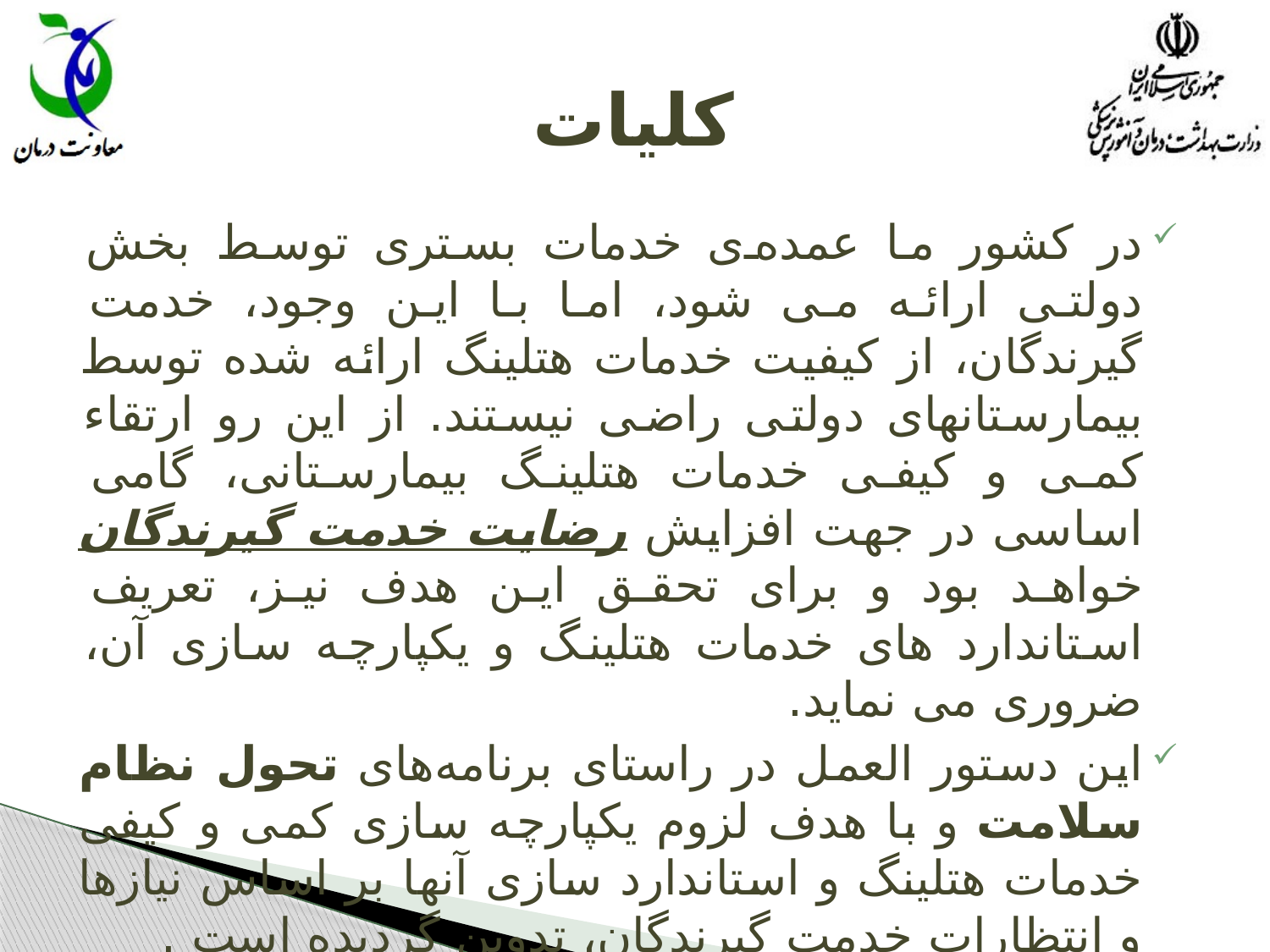

# کلیات
در کشور ما عمده‌ی خدمات بستری توسط بخش دولتی ارائه می شود، اما با این وجود، خدمت گیرندگان، از کیفیت خدمات هتلینگ ارائه شده توسط بیمارستانهای دولتی راضی نیستند. از این رو ارتقاء کمی و کیفی خدمات هتلینگ بیمارستانی، گامی اساسی در جهت افزایش رضایت خدمت گیرندگان خواهد بود و برای تحقق این هدف نیز، تعریف استاندارد های خدمات هتلینگ و یکپارچه سازی آن، ضروری می نماید.
این دستور العمل در راستای برنامه‌های تحول نظام سلامت و با هدف لزوم یکپارچه سازی کمی و کیفی خدمات هتلینگ و استاندارد سازی آنها بر اساس نیازها و انتظارات خدمت گیرندگان، تدوین گردیده است .